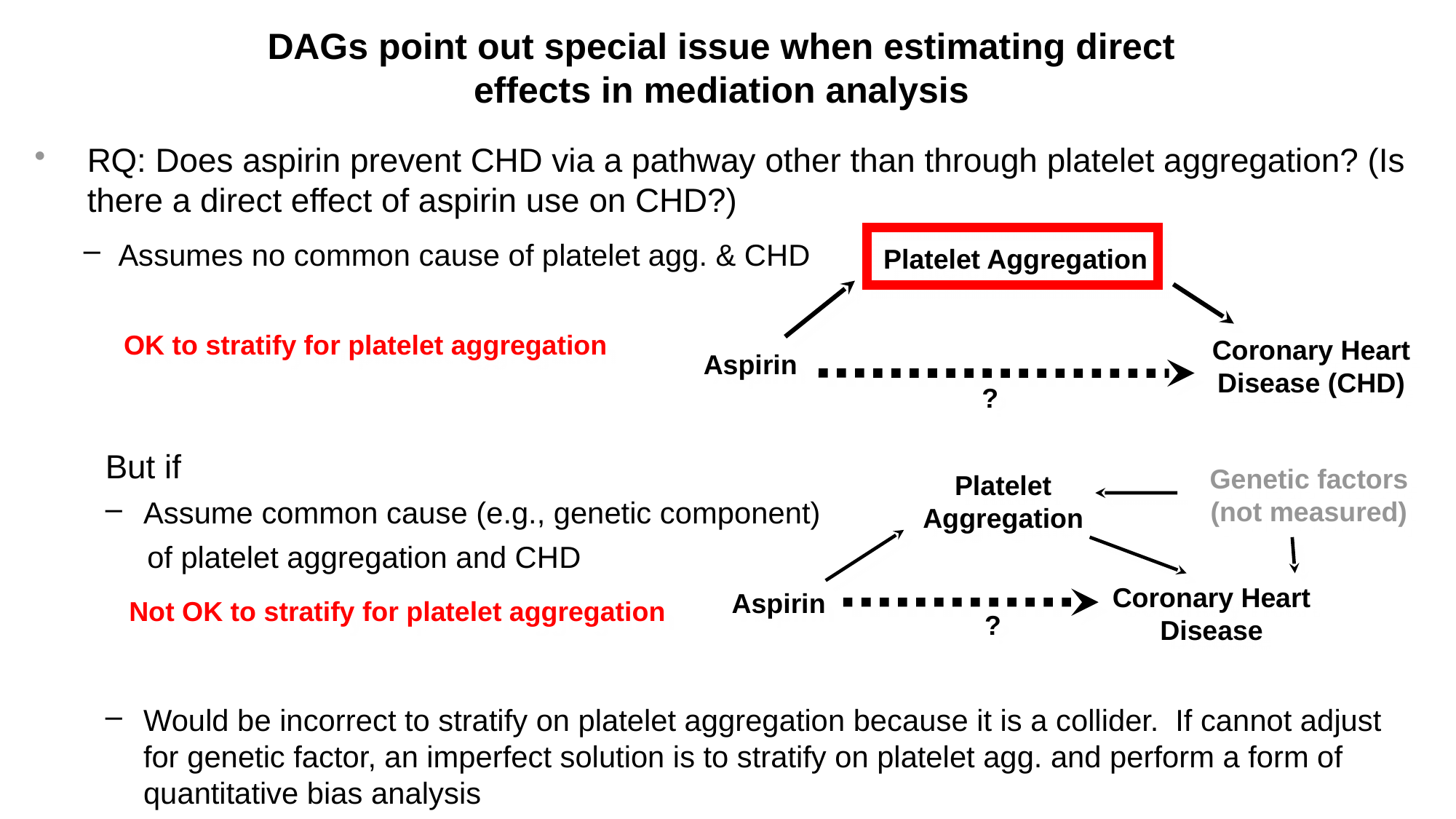

# DAGs point out special issue when estimating direct effects in mediation analysis

RQ: Does aspirin prevent CHD via a pathway other than through platelet aggregation? (Is there a direct effect of aspirin use on CHD?)
Assumes no common cause of platelet agg. & CHD

But if
Assume common cause (e.g., genetic component)
     of platelet aggregation and CHD

Would be incorrect to stratify on platelet aggregation because it is a collider.  If cannot adjust for genetic factor, an imperfect solution is to stratify on platelet agg. and perform a form of quantitative bias analysis

Platelet Aggregation

OK to stratify for platelet aggregation
Coronary Heart Disease (CHD)
Aspirin

?
Genetic factors (not measured)
Platelet Aggregation

Coronary Heart Disease
Aspirin
?

Not OK to stratify for platelet aggregation
Cole and Hernan IJE 2002